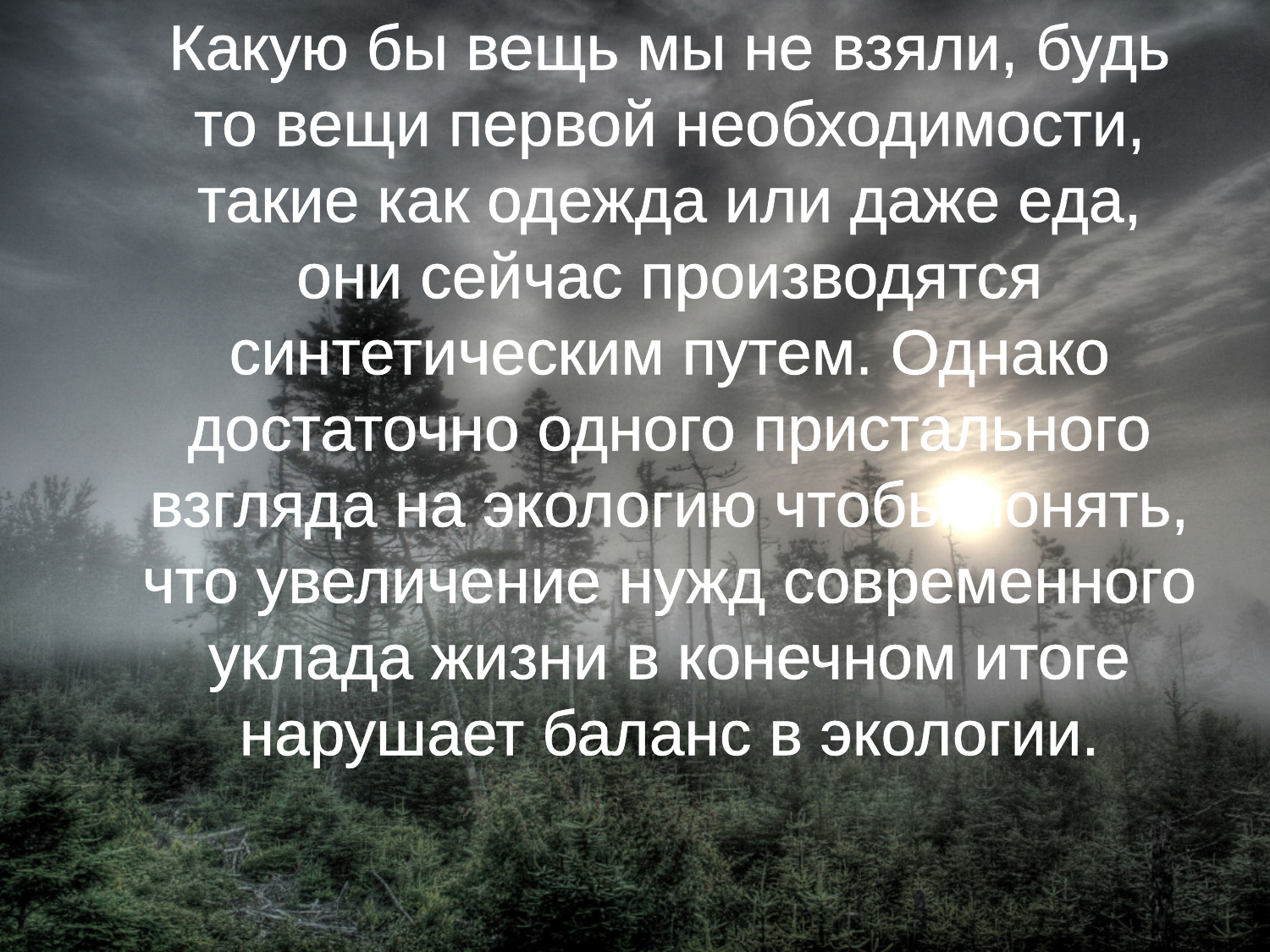

Какую бы вещь мы не взяли, будь то вещи первой необходимости, такие как одежда или даже еда, они сейчас производятся синтетическим путем. Однако достаточно одного пристального взгляда на экологию чтобы понять, что увеличение нужд современного уклада жизни в конечном итоге нарушает баланс в экологии.